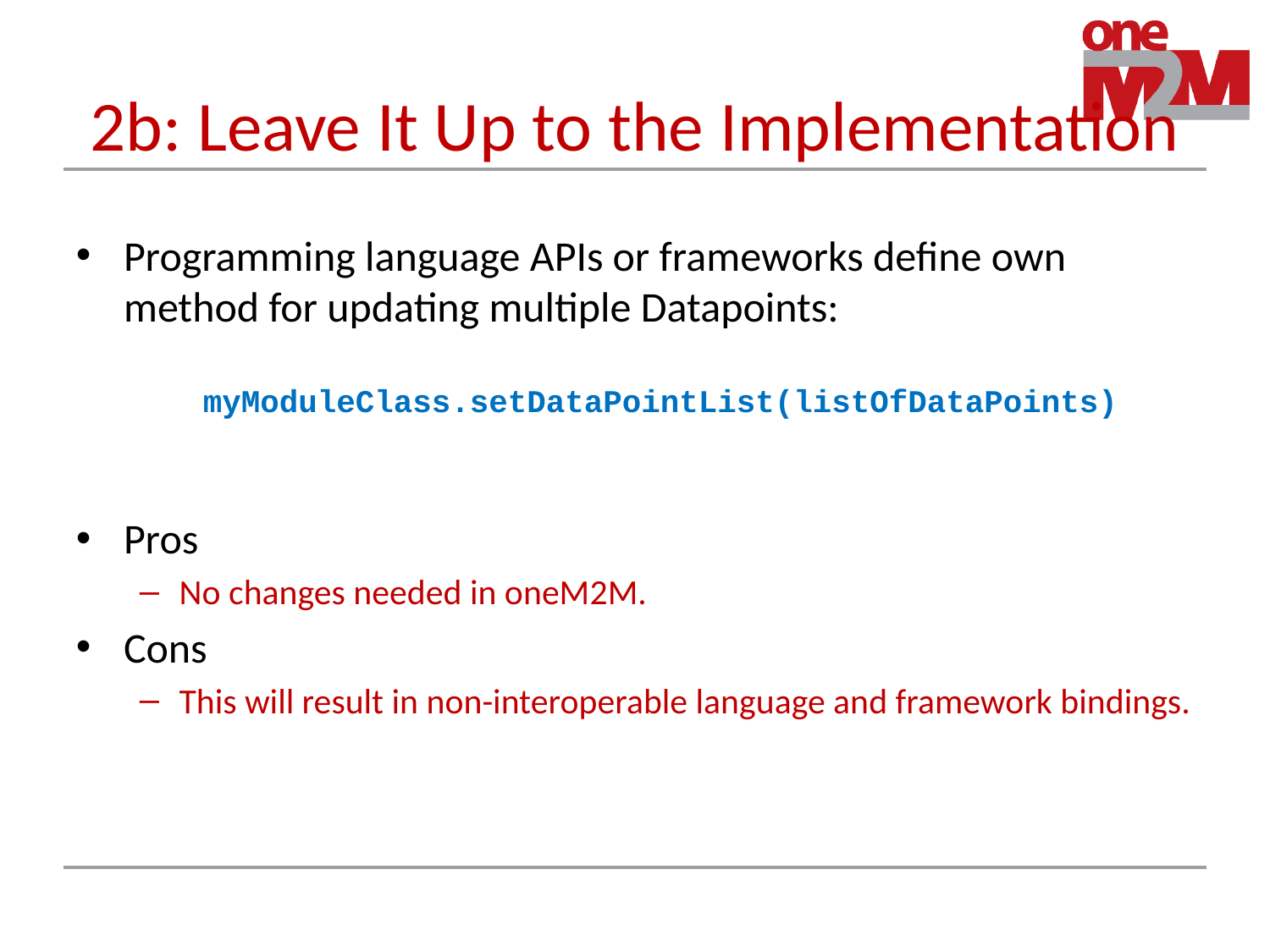

# 2b: Leave It Up to the Implementation
Programming language APIs or frameworks define own method for updating multiple Datapoints:

	myModuleClass.setDataPointList(listOfDataPoints)

Pros
No changes needed in oneM2M.
Cons
This will result in non-interoperable language and framework bindings.